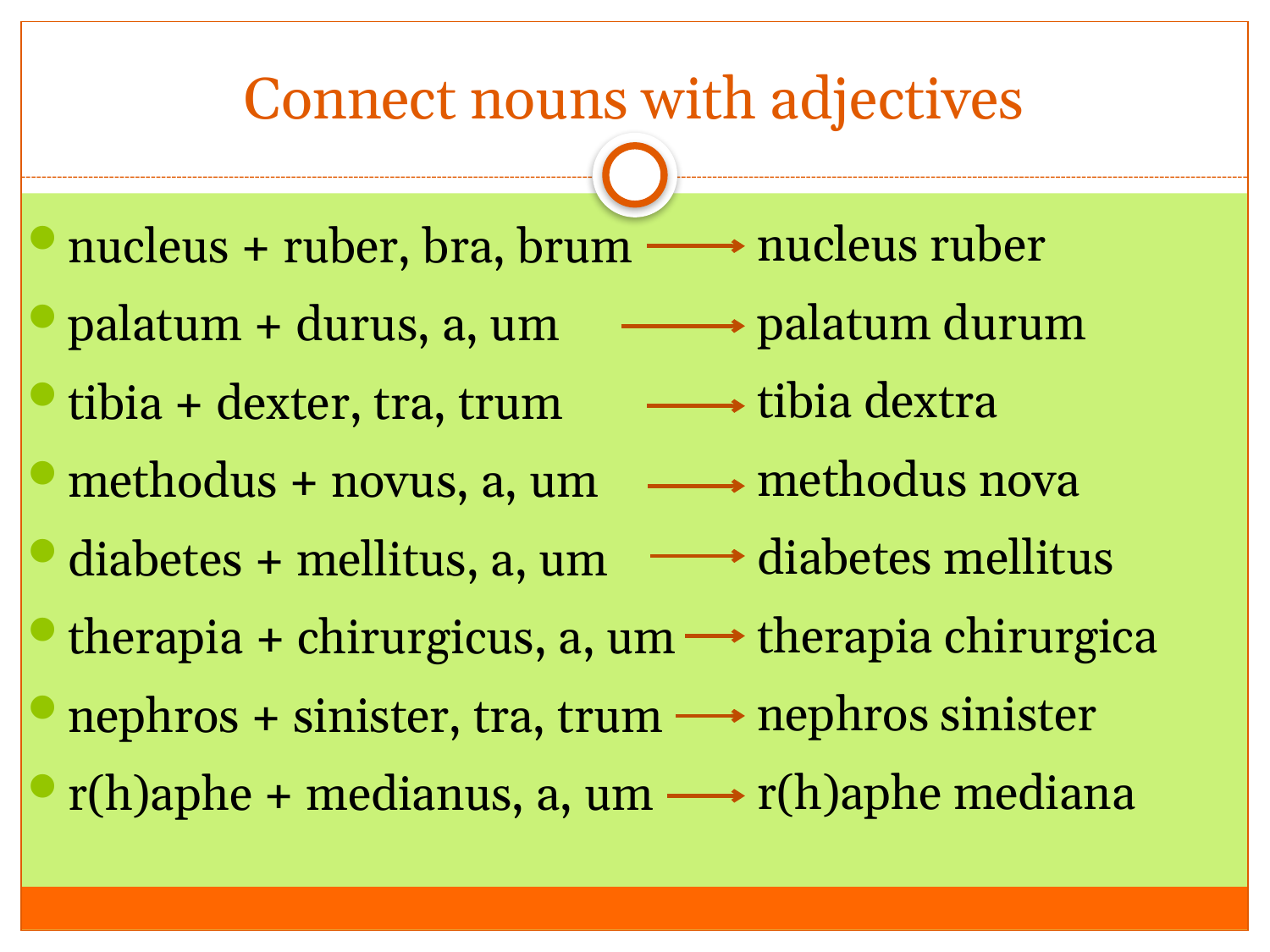

# Connect nouns with adjectives
nucleus ruber
palatum durum
tibia dextra
methodus nova
diabetes mellitus
therapia chirurgica
nephros sinister
r(h)aphe mediana

nucleus + ruber, bra, brum
palatum + durus, a, um
tibia + dexter, tra, trum
methodus + novus, a, um
diabetes + mellitus, a, um
therapia + chirurgicus, a, um
nephros + sinister, tra, trum
r(h)aphe + medianus, a, um